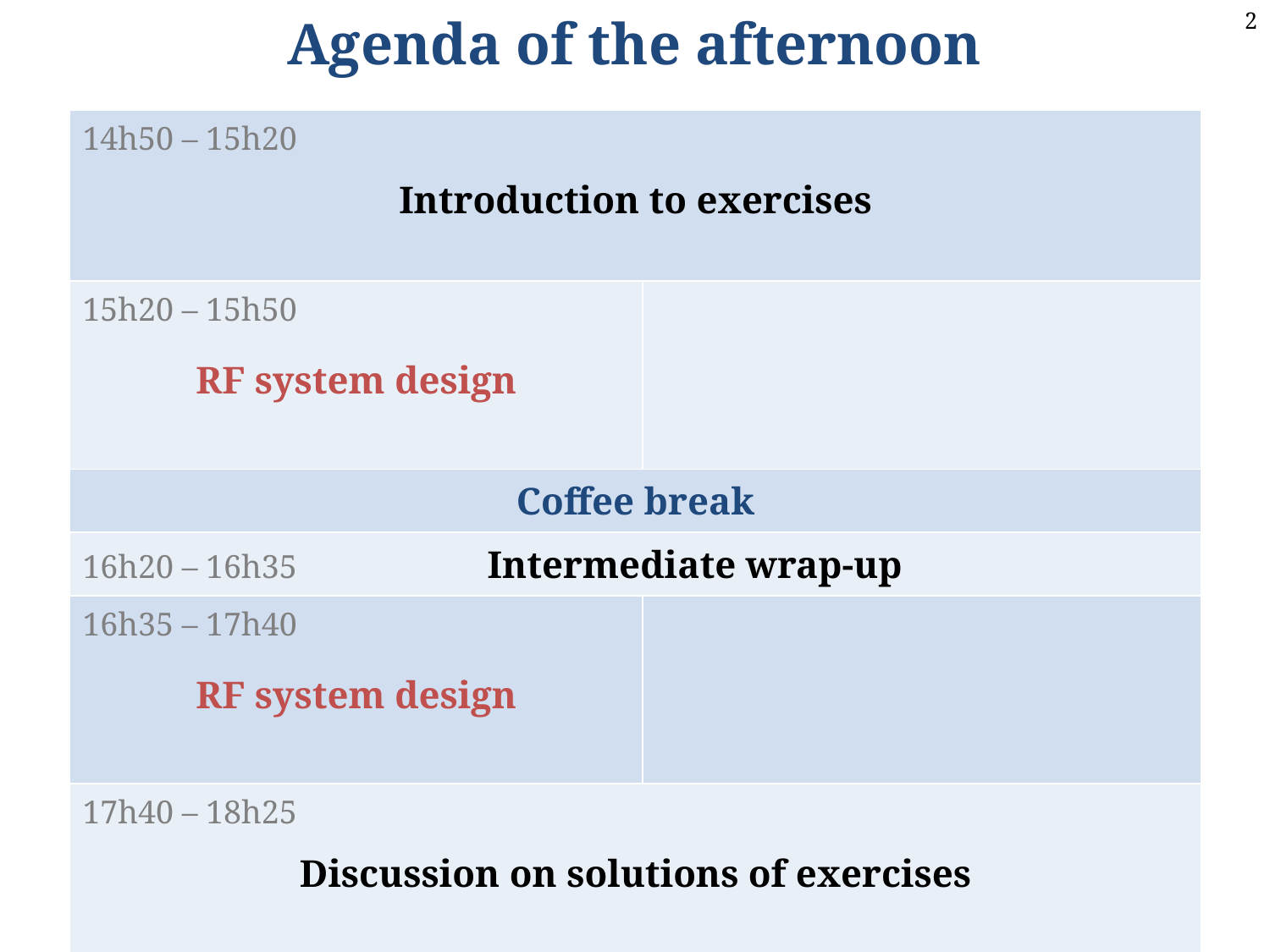

Agenda of the afternoon
| 14h50 – 15h20 Introduction to exercises |  |
| --- | --- |
| 15h20 – 15h50 RF system design |  |
| Coffee break |  |
| 16h20 – 16h35 Intermediate wrap-up |  |
| 16h35 – 17h40 RF system design |  |
| 17h40 – 18h25 Discussion on solutions of exercises |  |